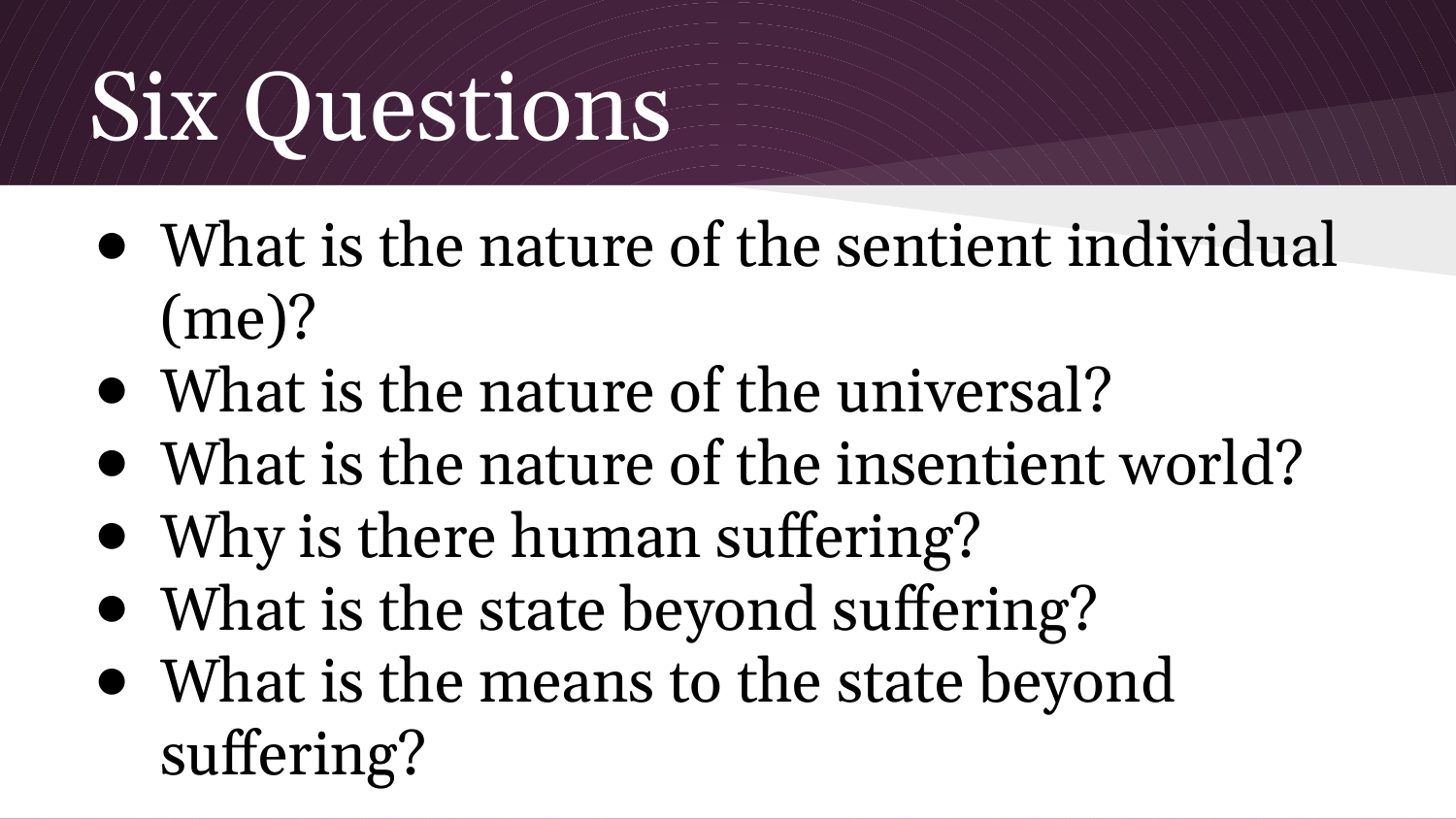

# Six Questions
What is the nature of the sentient individual (me)?
What is the nature of the universal?
What is the nature of the insentient world?
Why is there human suffering?
What is the state beyond suffering?
What is the means to the state beyond suffering?